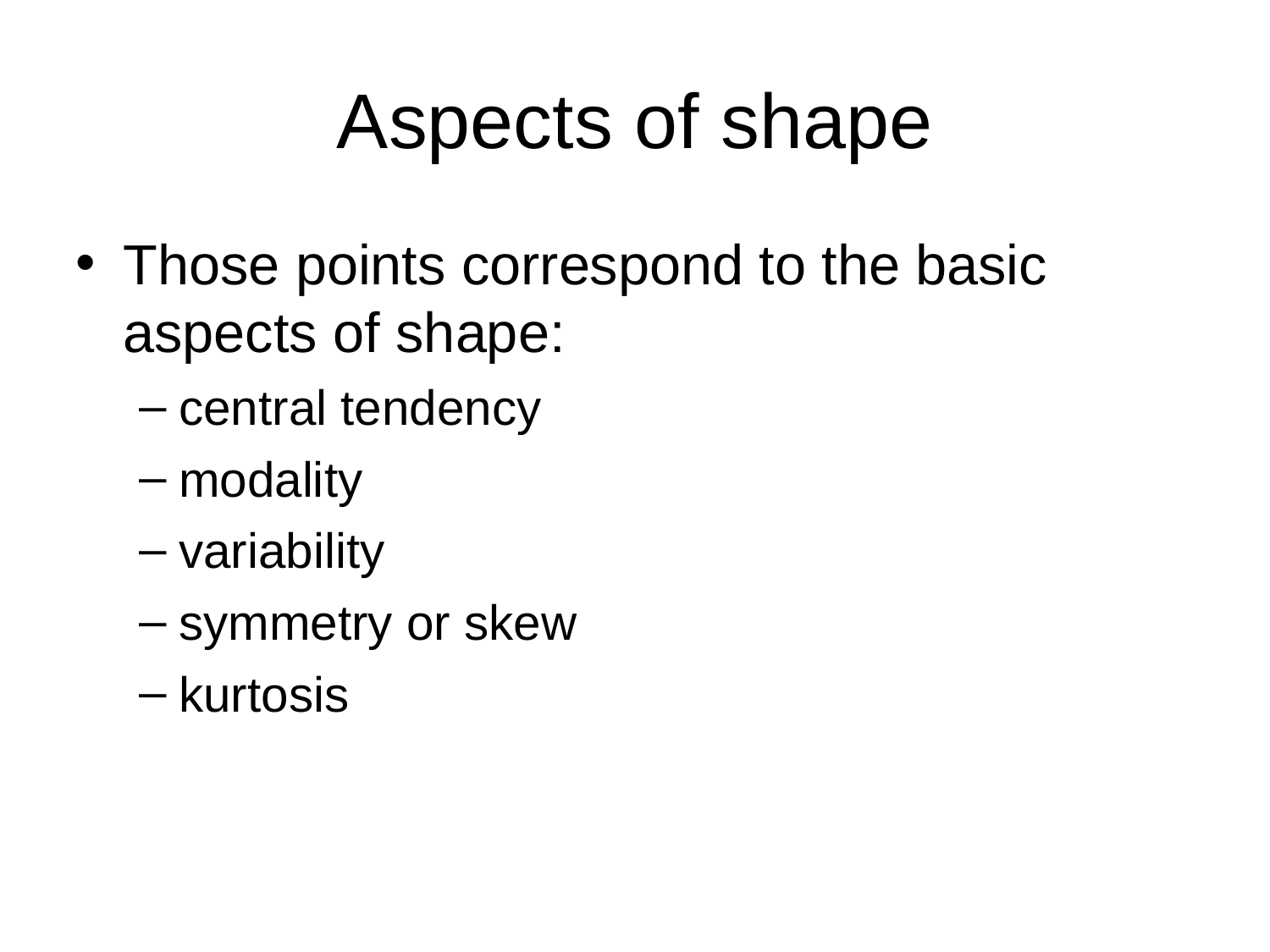

Aspects of shape
Those points correspond to the basic aspects of shape:
central tendency
modality
variability
symmetry or skew
kurtosis